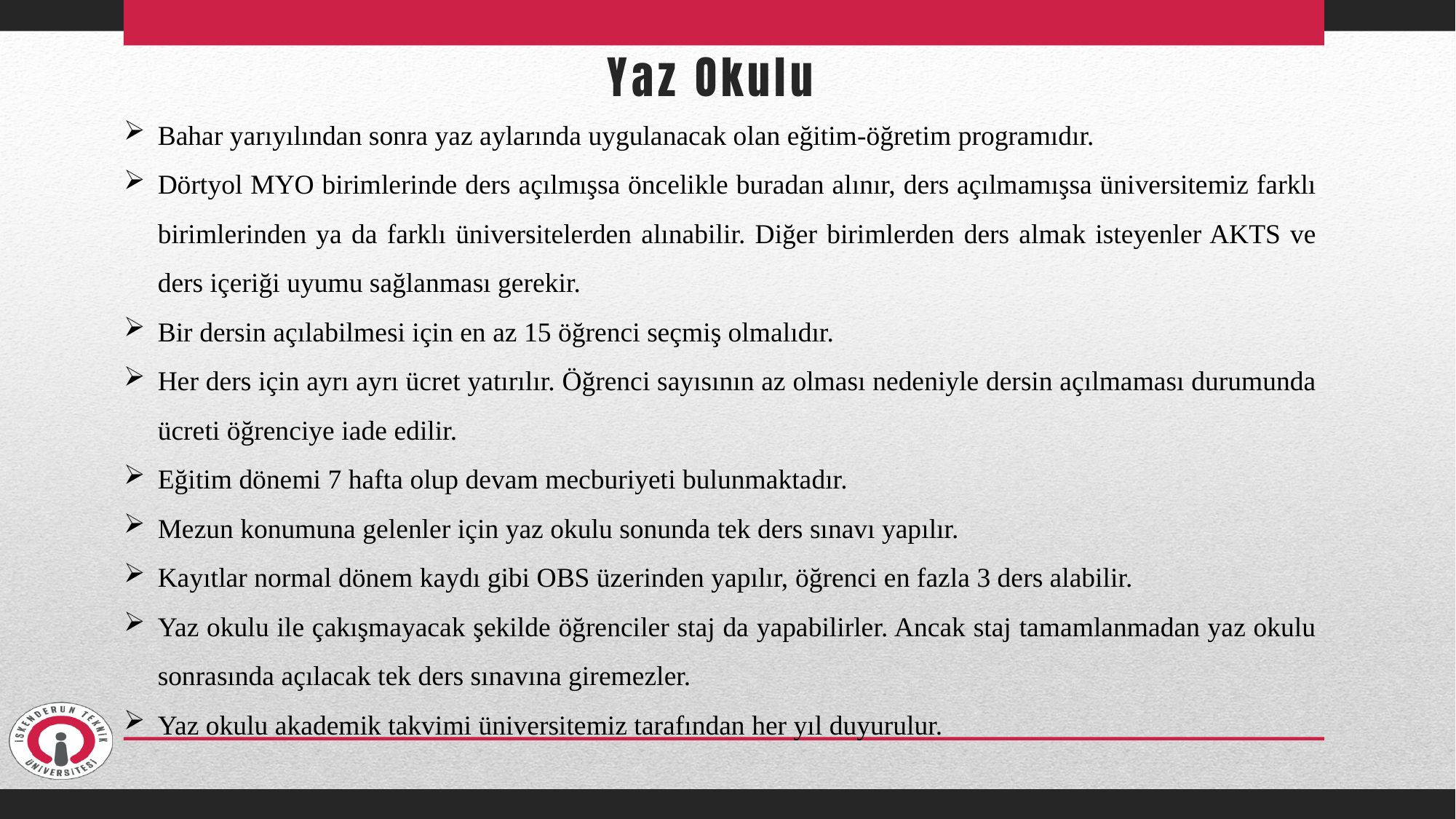

Yaz Okulu
Bahar yarıyılından sonra yaz aylarında uygulanacak olan eğitim-öğretim programıdır.
Dörtyol MYO birimlerinde ders açılmışsa öncelikle buradan alınır, ders açılmamışsa üniversitemiz farklı birimlerinden ya da farklı üniversitelerden alınabilir. Diğer birimlerden ders almak isteyenler AKTS ve ders içeriği uyumu sağlanması gerekir.
Bir dersin açılabilmesi için en az 15 öğrenci seçmiş olmalıdır.
Her ders için ayrı ayrı ücret yatırılır. Öğrenci sayısının az olması nedeniyle dersin açılmaması durumunda ücreti öğrenciye iade edilir.
Eğitim dönemi 7 hafta olup devam mecburiyeti bulunmaktadır.
Mezun konumuna gelenler için yaz okulu sonunda tek ders sınavı yapılır.
Kayıtlar normal dönem kaydı gibi OBS üzerinden yapılır, öğrenci en fazla 3 ders alabilir.
Yaz okulu ile çakışmayacak şekilde öğrenciler staj da yapabilirler. Ancak staj tamamlanmadan yaz okulu sonrasında açılacak tek ders sınavına giremezler.
Yaz okulu akademik takvimi üniversitemiz tarafından her yıl duyurulur.